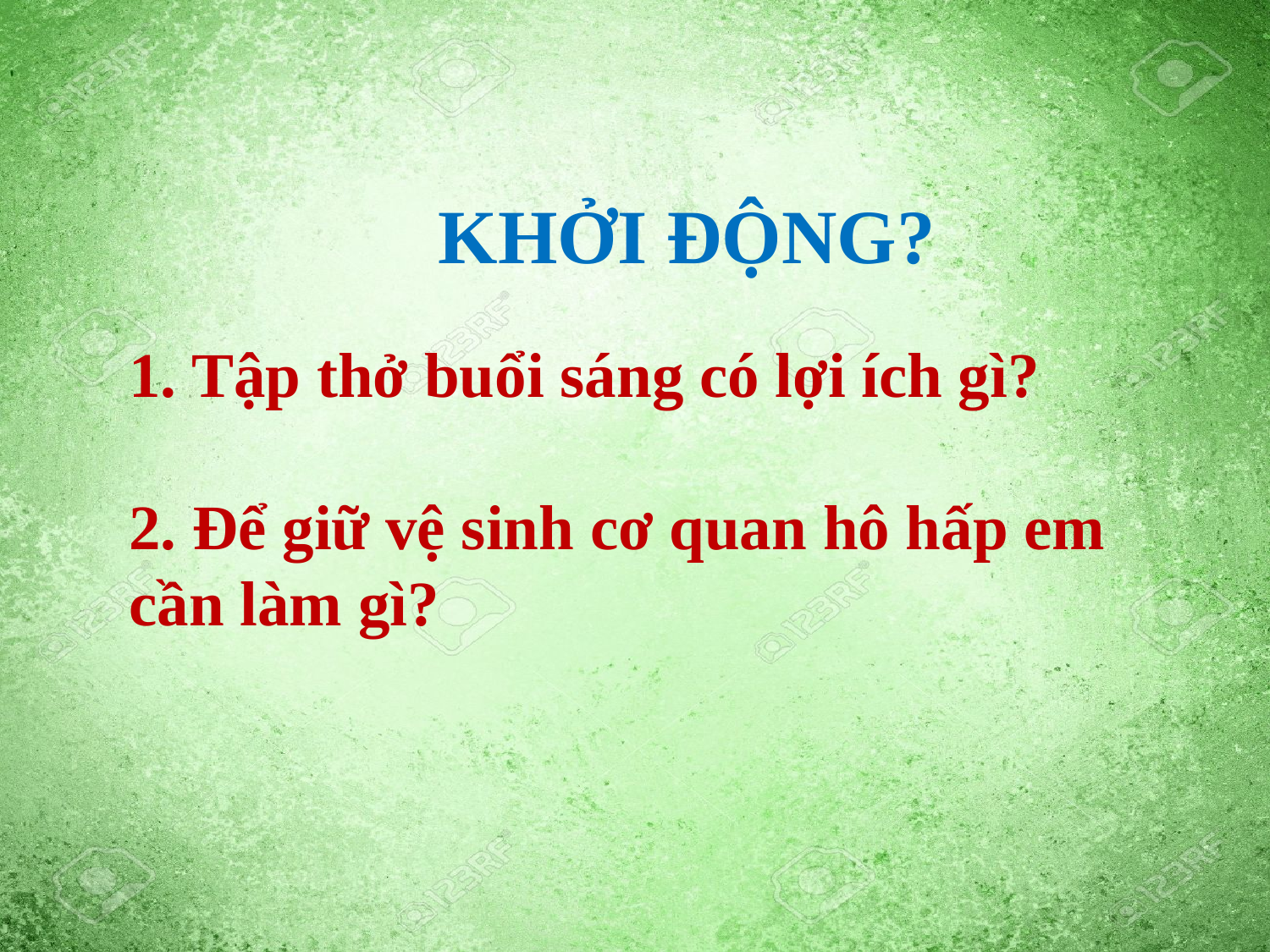

KHỞI ĐỘNG?
# 1. Tập thở buổi sáng có lợi ích gì? 2. Để giữ vệ sinh cơ quan hô hấp em cần làm gì?